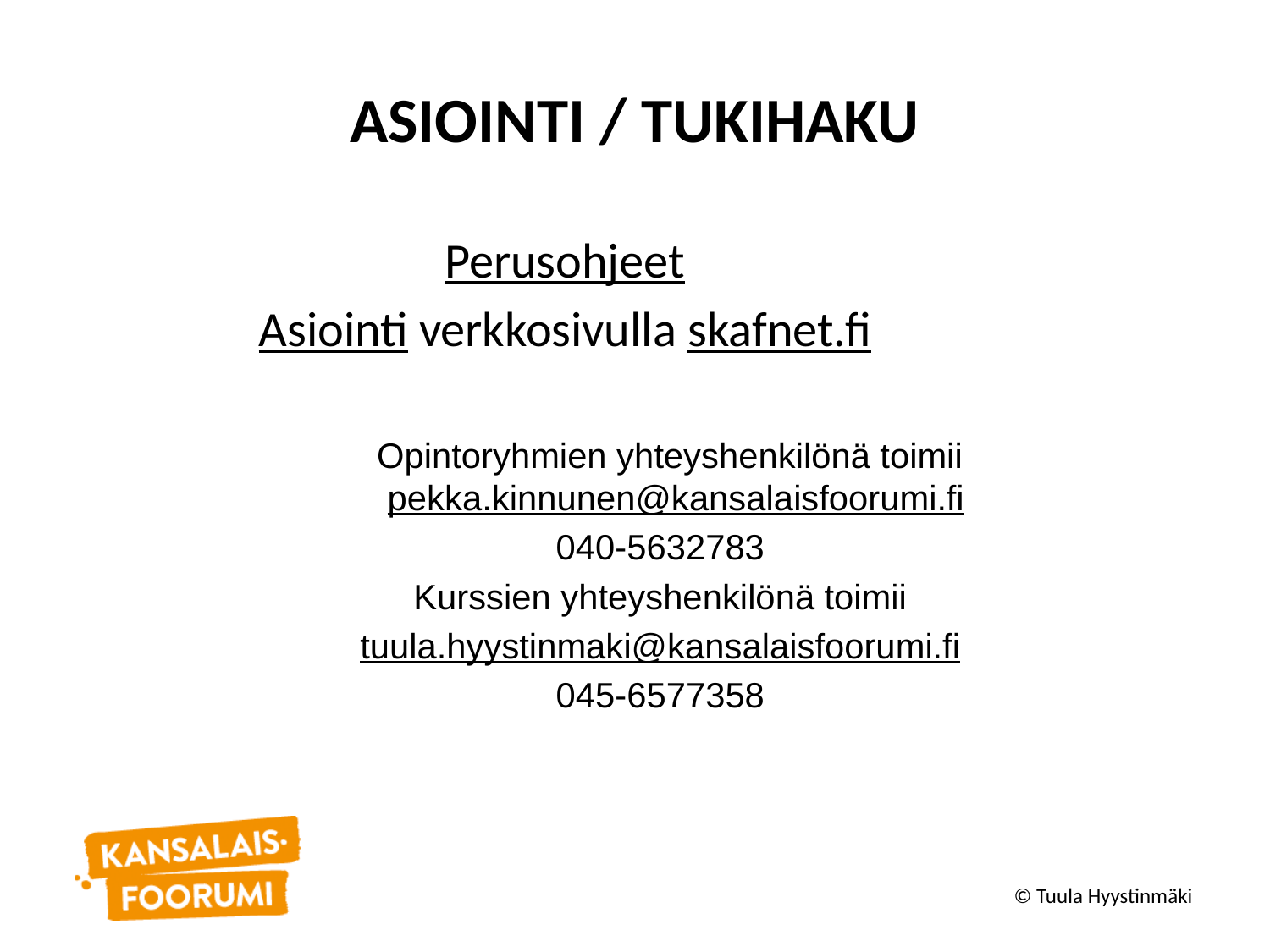

# ASIOINTI / TUKIHAKU
Perusohjeet
Asiointi verkkosivulla skafnet.fi

  Opintoryhmien yhteyshenkilönä toimii
pekka.kinnunen@kansalaisfoorumi.fi
040-5632783
Kurssien yhteyshenkilönä toimii
tuula.hyystinmaki@kansalaisfoorumi.fi
045-6577358